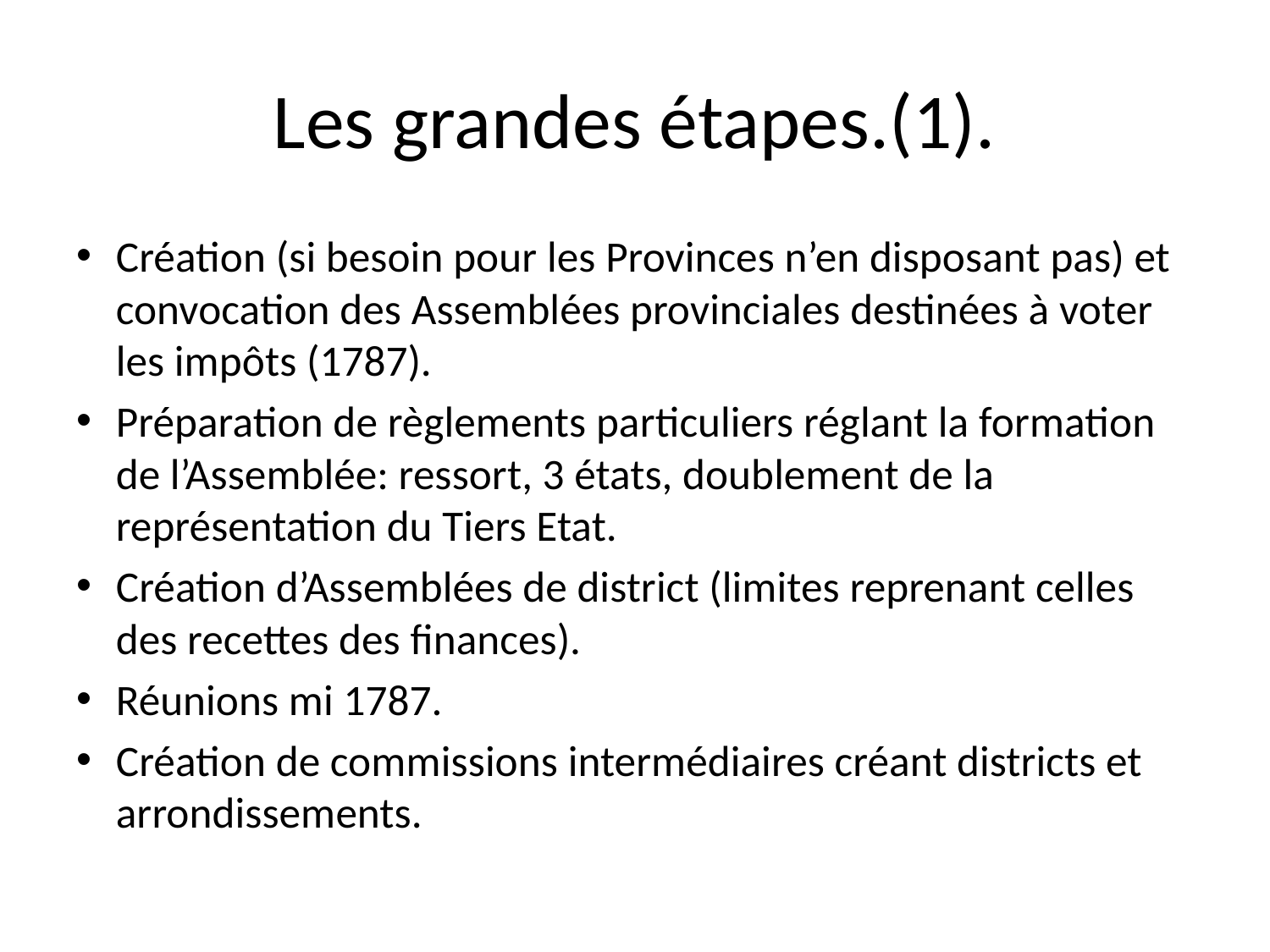

# Les grandes étapes.(1).
Création (si besoin pour les Provinces n’en disposant pas) et convocation des Assemblées provinciales destinées à voter les impôts (1787).
Préparation de règlements particuliers réglant la formation de l’Assemblée: ressort, 3 états, doublement de la représentation du Tiers Etat.
Création d’Assemblées de district (limites reprenant celles des recettes des finances).
Réunions mi 1787.
Création de commissions intermédiaires créant districts et arrondissements.